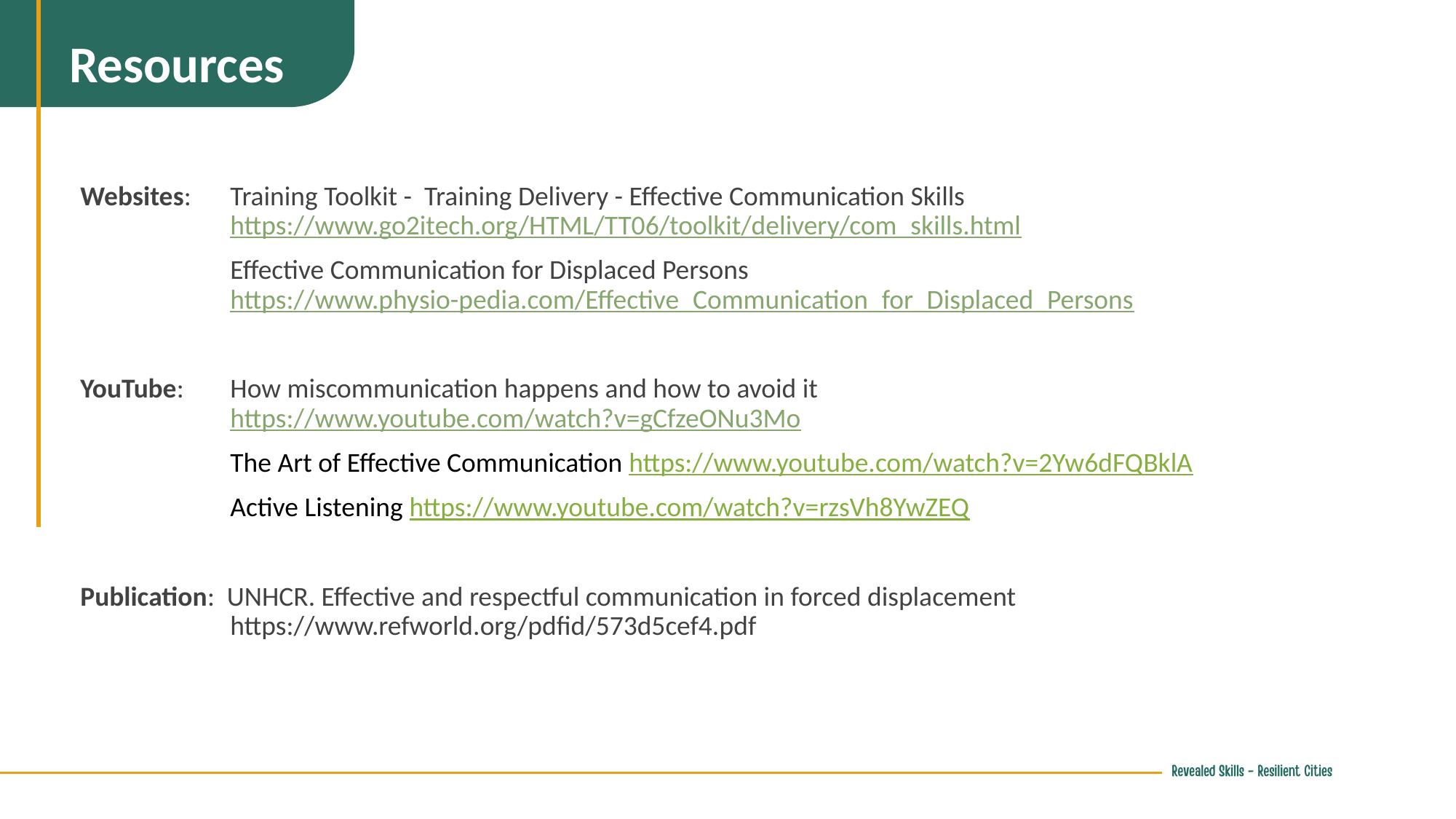

Resources
Websites: 	Training Toolkit -  Training Delivery - Effective Communication Skills https://www.go2itech.org/HTML/TT06/toolkit/delivery/com_skills.html
	Effective Communication for Displaced Persons https://www.physio-pedia.com/Effective_Communication_for_Displaced_Persons

YouTube: 	How miscommunication happens and how to avoid it https://www.youtube.com/watch?v=gCfzeONu3Mo
	The Art of Effective Communication https://www.youtube.com/watch?v=2Yw6dFQBklA
	Active Listening https://www.youtube.com/watch?v=rzsVh8YwZEQ

Publication:  UNHCR. Effective and respectful communication in forced displacement	https://www.refworld.org/pdfid/573d5cef4.pdf